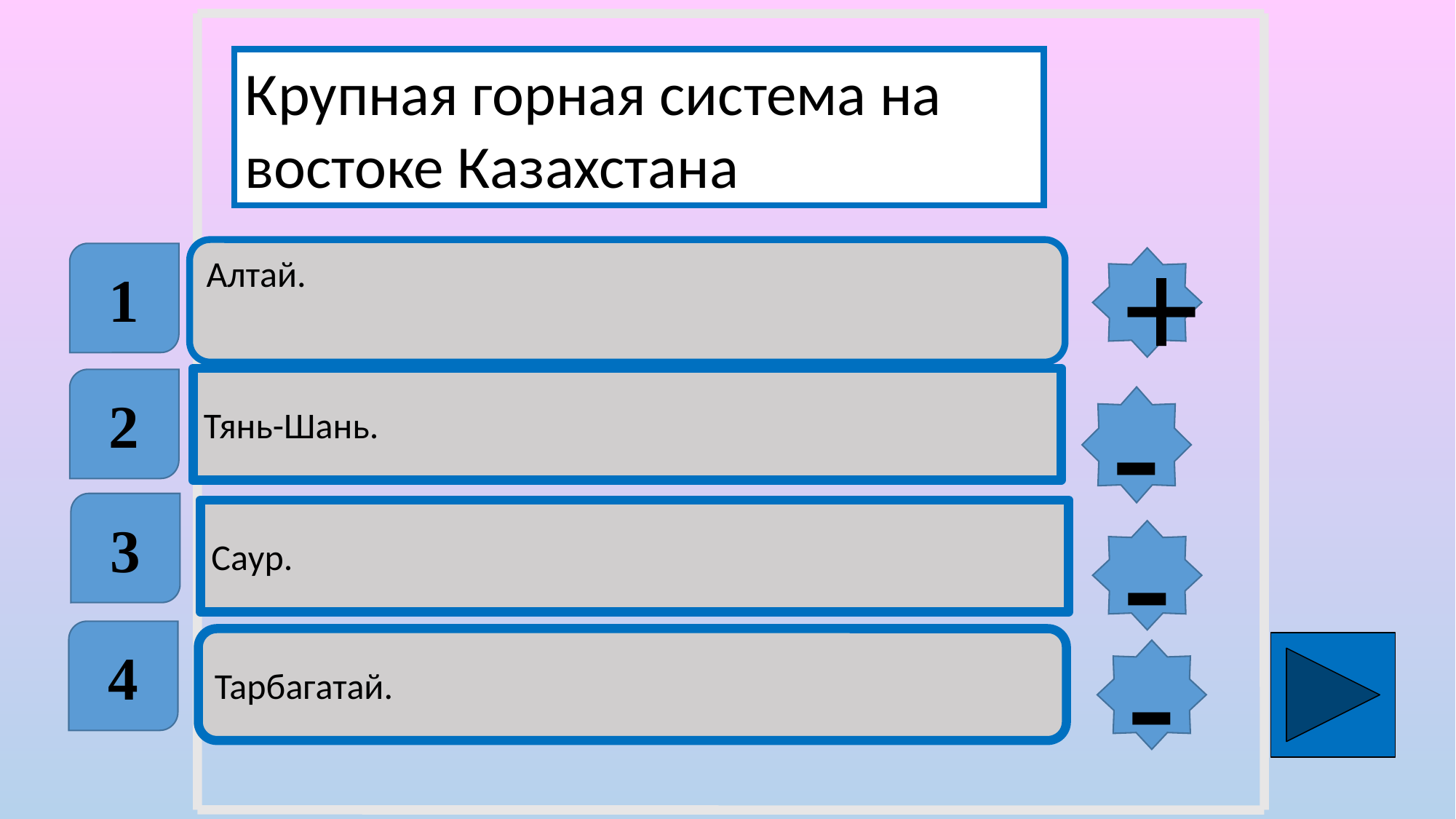

Крупная горная система на востоке Казахстана
Алтай.
1
+
Тянь-Шань.
2
-
3
Саур.
-
4
Тарбагатай.

-